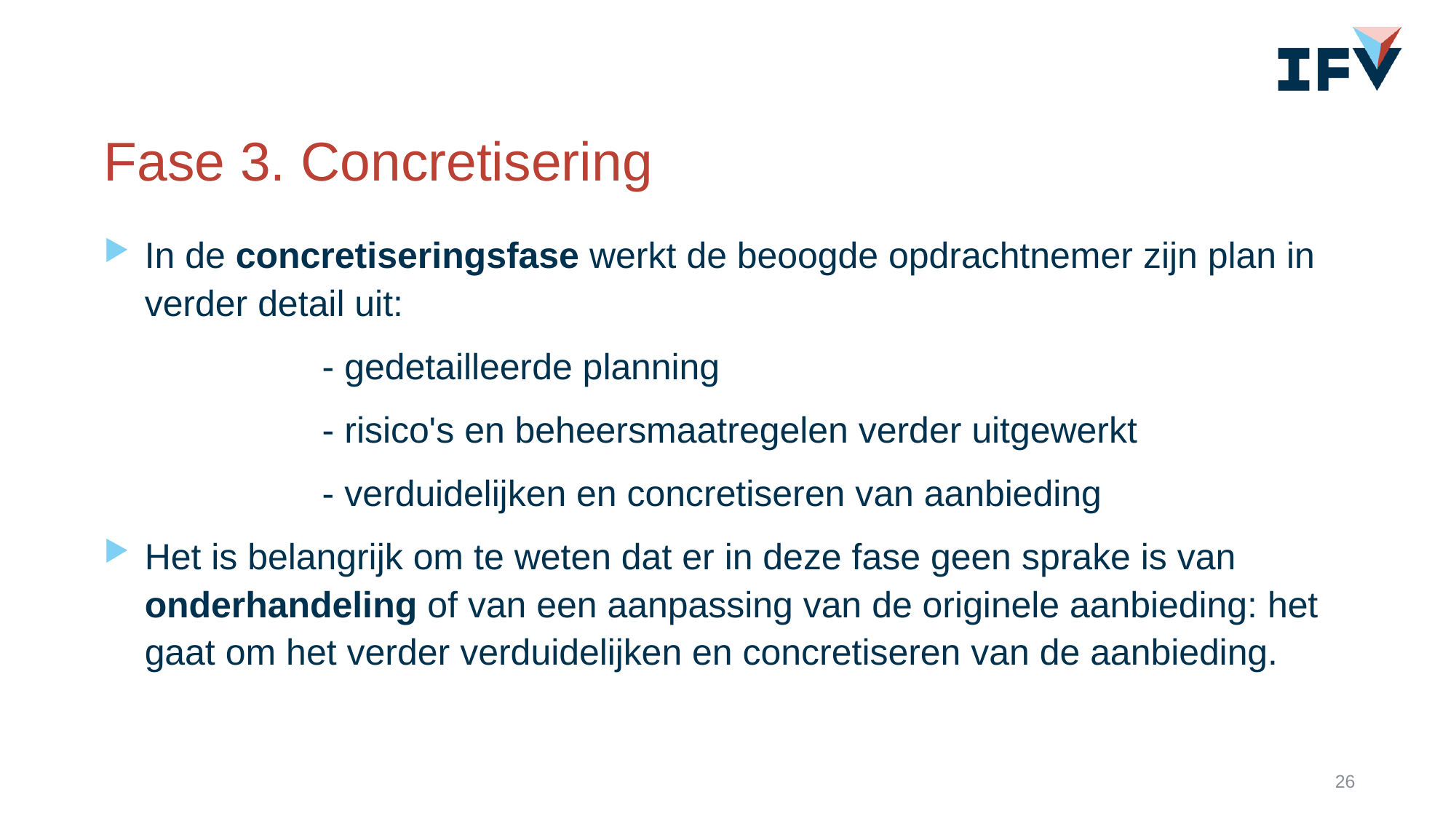

# Fase 3. Concretisering
In de concretiseringsfase werkt de beoogde opdrachtnemer zijn plan in verder detail uit:
		- gedetailleerde planning
		- risico's en beheersmaatregelen verder uitgewerkt
		- verduidelijken en concretiseren van aanbieding
Het is belangrijk om te weten dat er in deze fase geen sprake is van onderhandeling of van een aanpassing van de originele aanbieding: het gaat om het verder verduidelijken en concretiseren van de aanbieding.
26